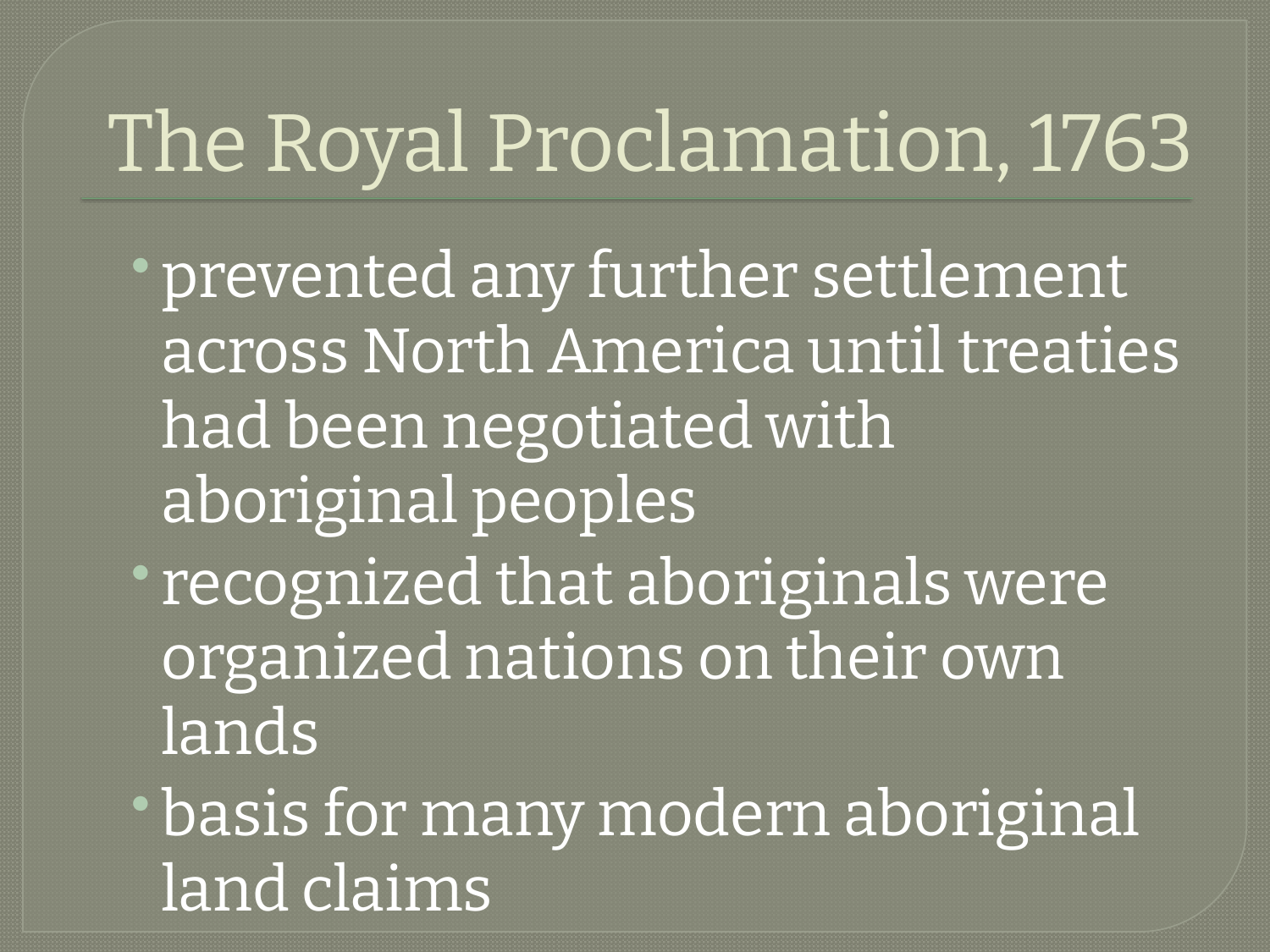

# The Royal Proclamation, 1763
prevented any further settlement across North America until treaties had been negotiated with aboriginal peoples
recognized that aboriginals were organized nations on their own lands
basis for many modern aboriginal land claims